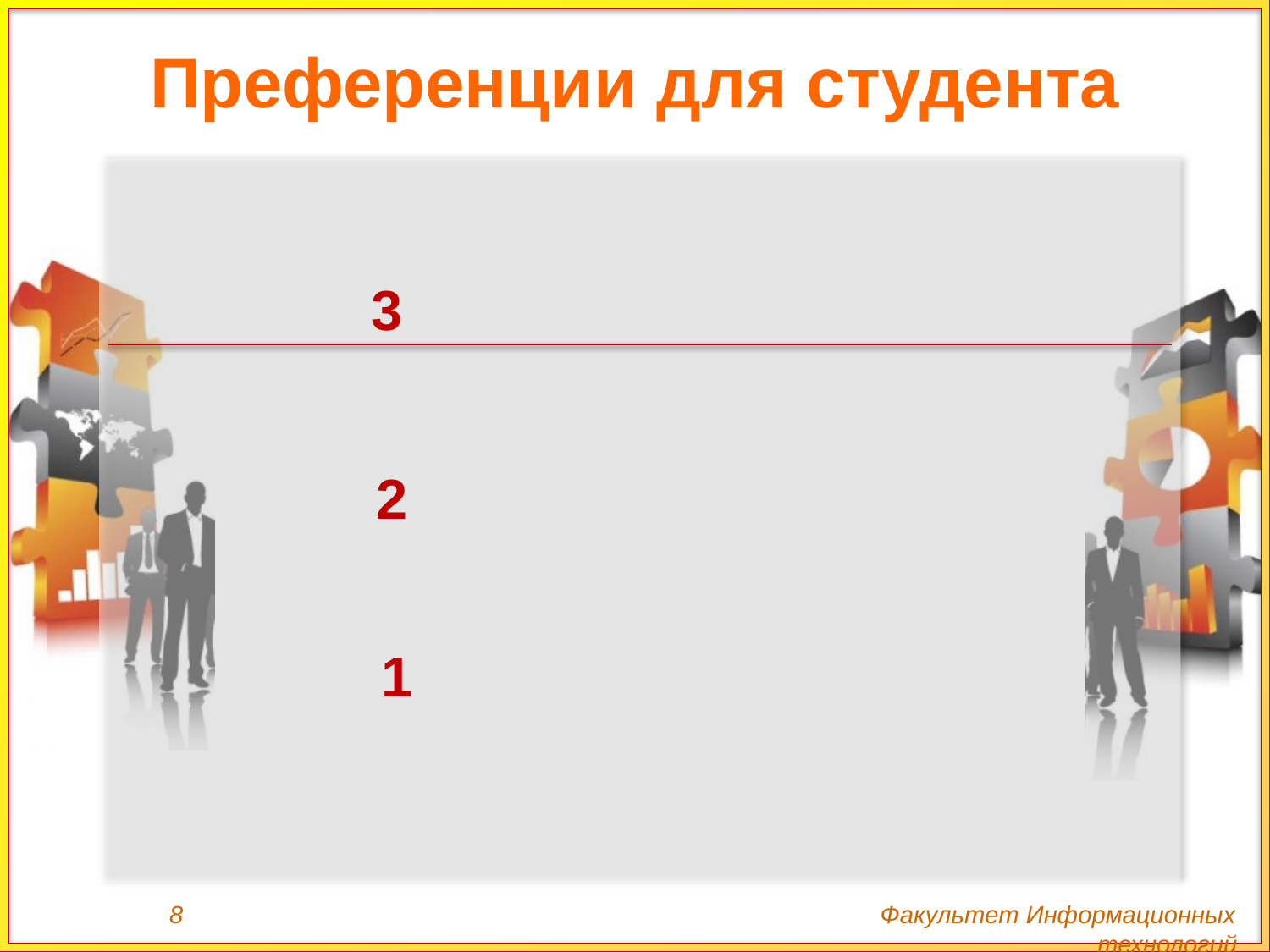

# Преференции для студента

3
2
1
8                                                                                                    Факультет Информационных технологий